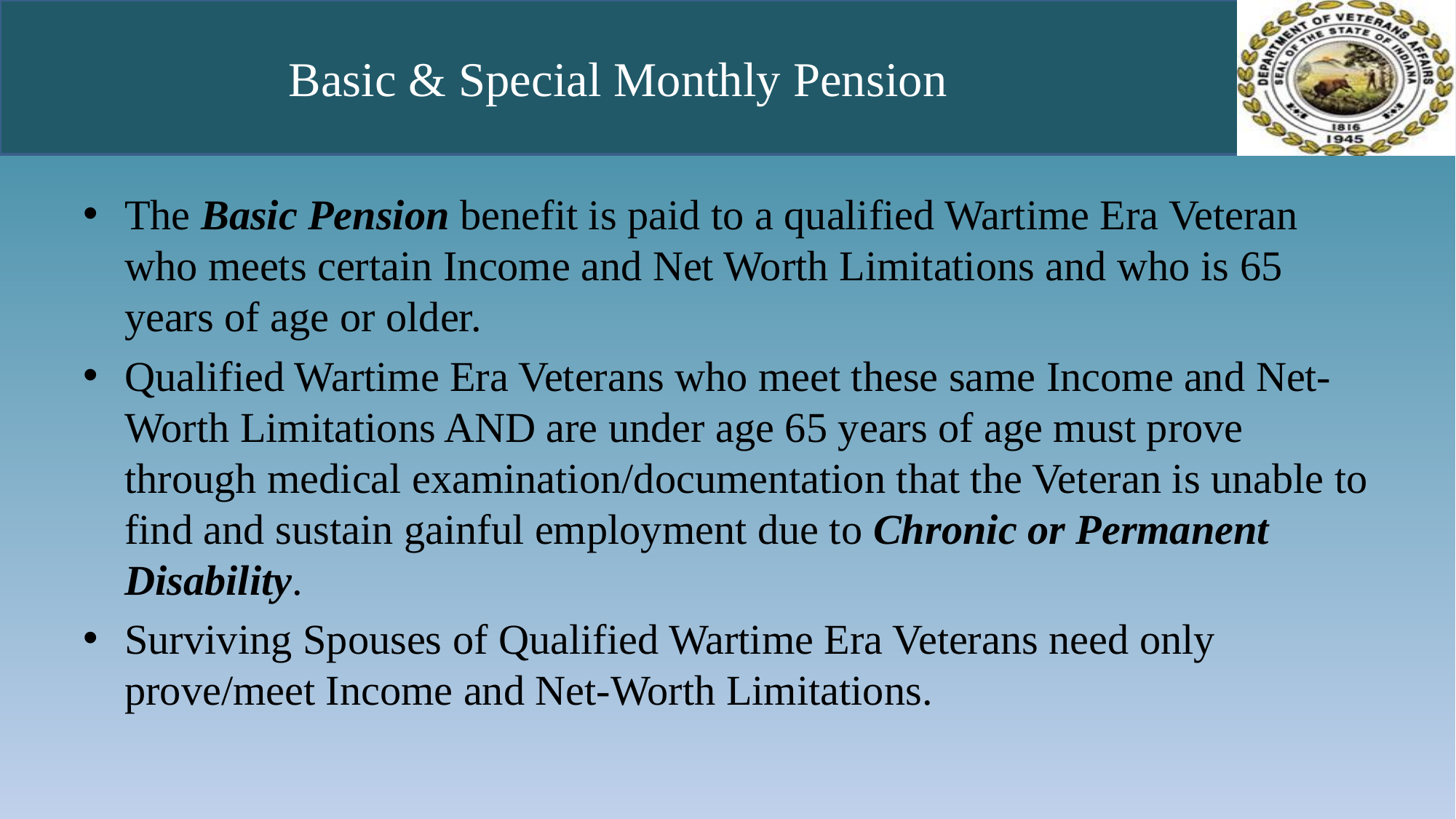

# Basic & Special Monthly Pension
The Basic Pension benefit is paid to a qualified Wartime Era Veteran who meets certain Income and Net Worth Limitations and who is 65 years of age or older.
Qualified Wartime Era Veterans who meet these same Income and Net-Worth Limitations AND are under age 65 years of age must prove through medical examination/documentation that the Veteran is unable to find and sustain gainful employment due to Chronic or Permanent Disability.
Surviving Spouses of Qualified Wartime Era Veterans need only prove/meet Income and Net-Worth Limitations.